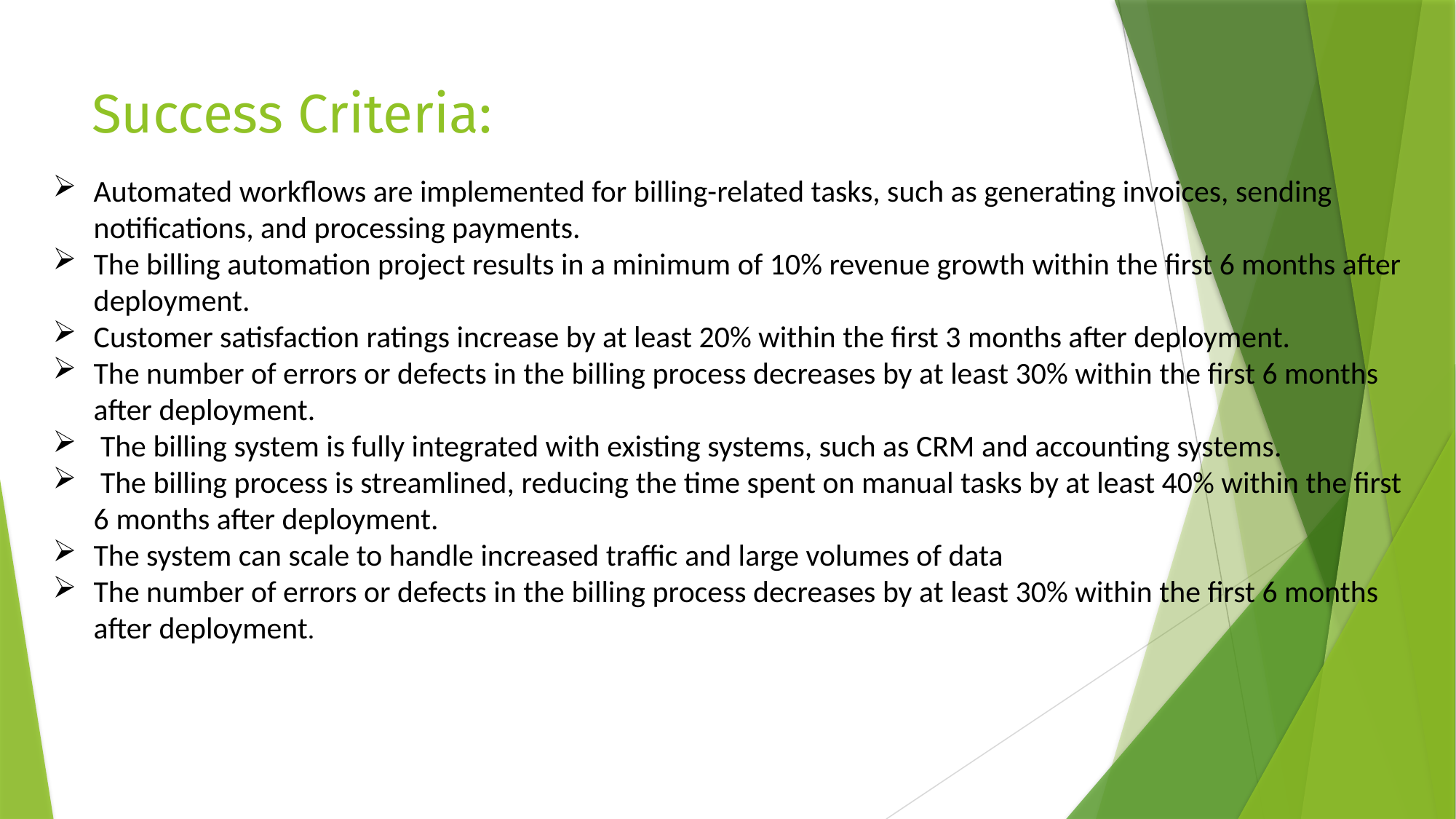

# Success Criteria:
Automated workflows are implemented for billing-related tasks, such as generating invoices, sending notifications, and processing payments.
The billing automation project results in a minimum of 10% revenue growth within the first 6 months after deployment.
Customer satisfaction ratings increase by at least 20% within the first 3 months after deployment.
The number of errors or defects in the billing process decreases by at least 30% within the first 6 months after deployment.
 The billing system is fully integrated with existing systems, such as CRM and accounting systems.
 The billing process is streamlined, reducing the time spent on manual tasks by at least 40% within the first 6 months after deployment.
The system can scale to handle increased traffic and large volumes of data
The number of errors or defects in the billing process decreases by at least 30% within the first 6 months after deployment.